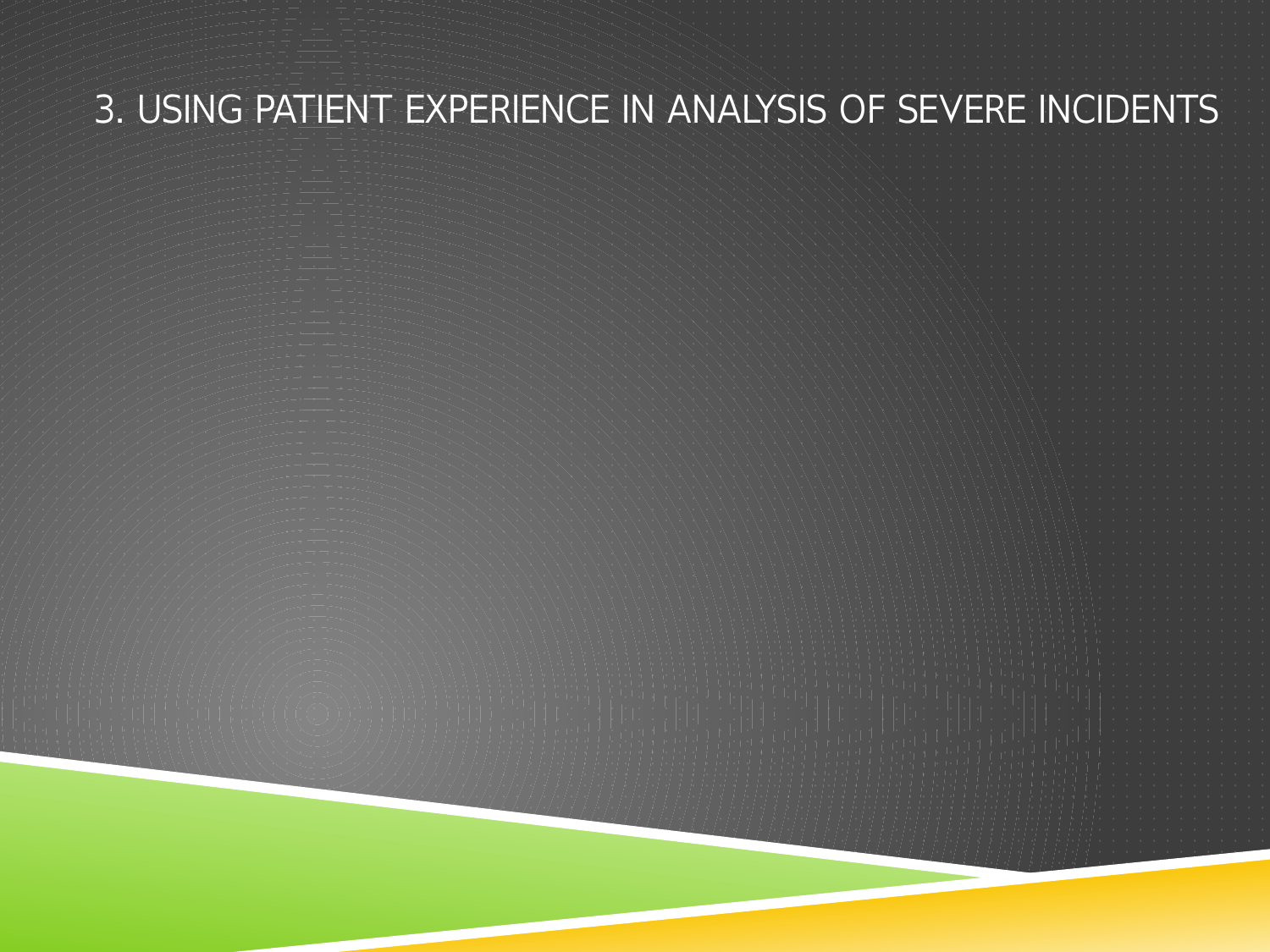

# 3. Using patient experience in analysis of severe incidents